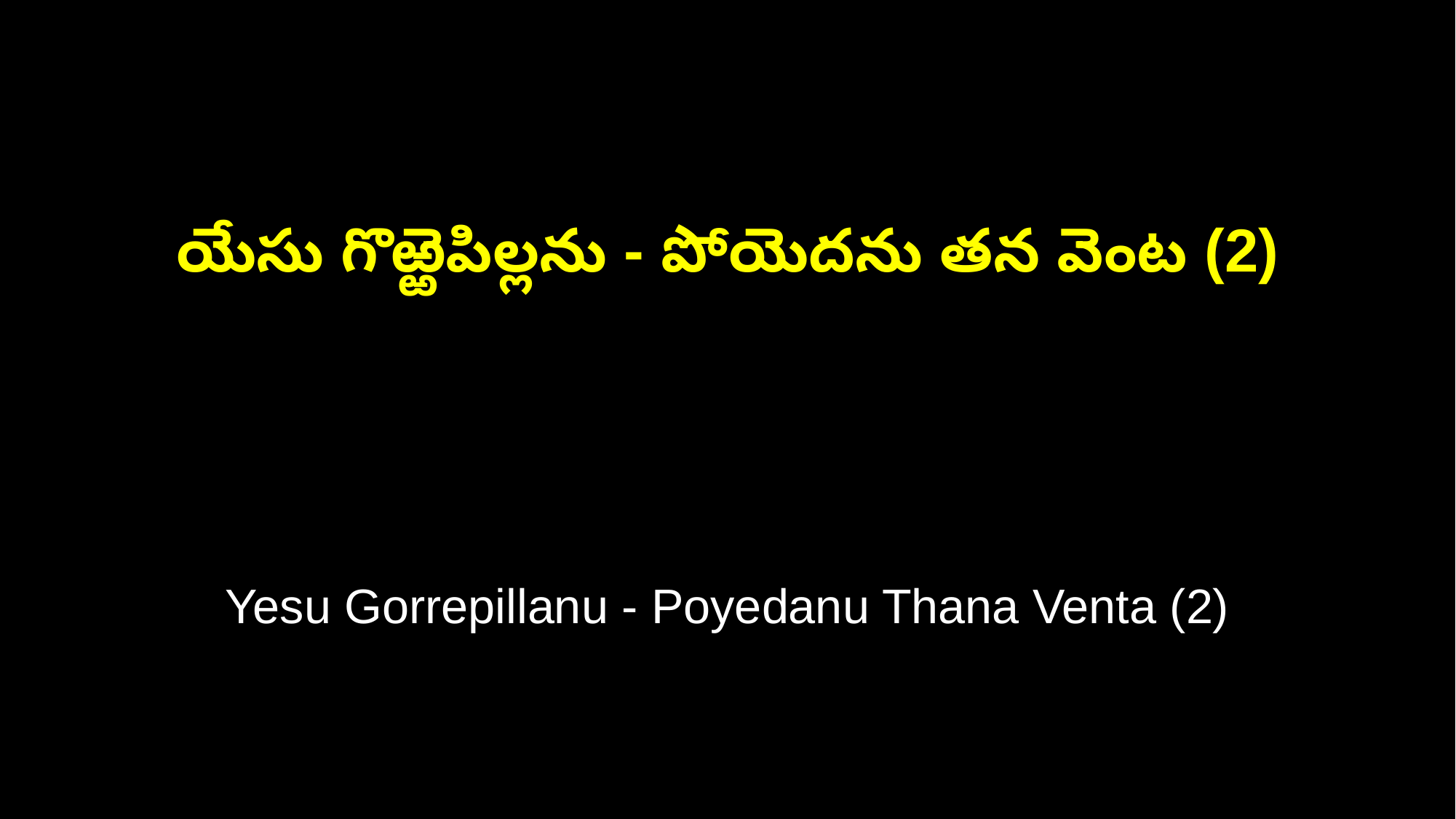

యేసు గొఱ్ఱెపిల్లను - పోయెదను తన వెంట (2)
Yesu Gorrepillanu - Poyedanu Thana Venta (2)